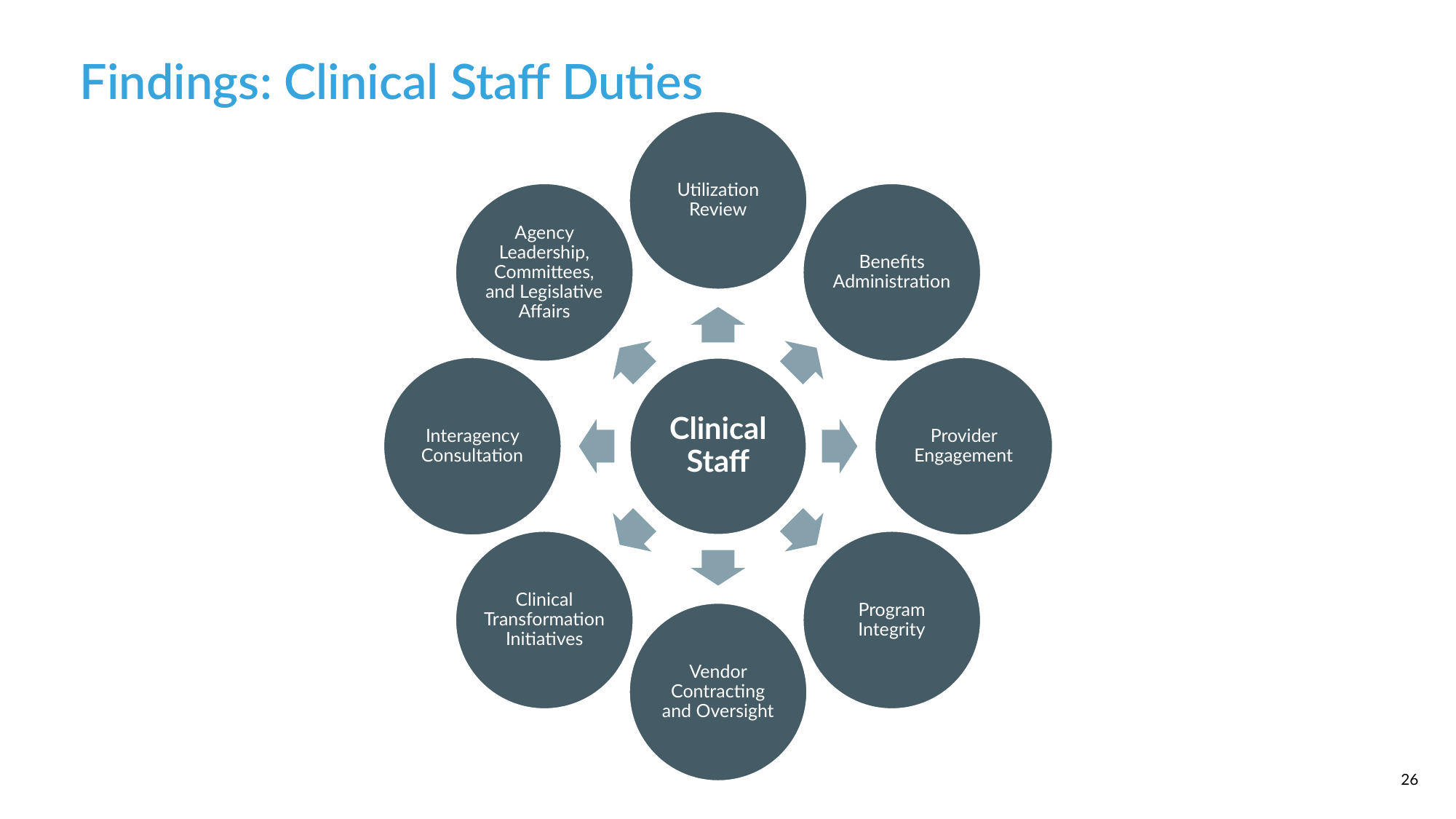

Findings: Clinical Staff Duties
Clinical Staff

Utilization Review

Benefits Administration

Provider Engagement

Program Integrity

Vendor Contracting and Oversight

Clinical Transformation Initiatives

Interagency Consultation

Agency Leadership, Committees, and Legislative Affairs